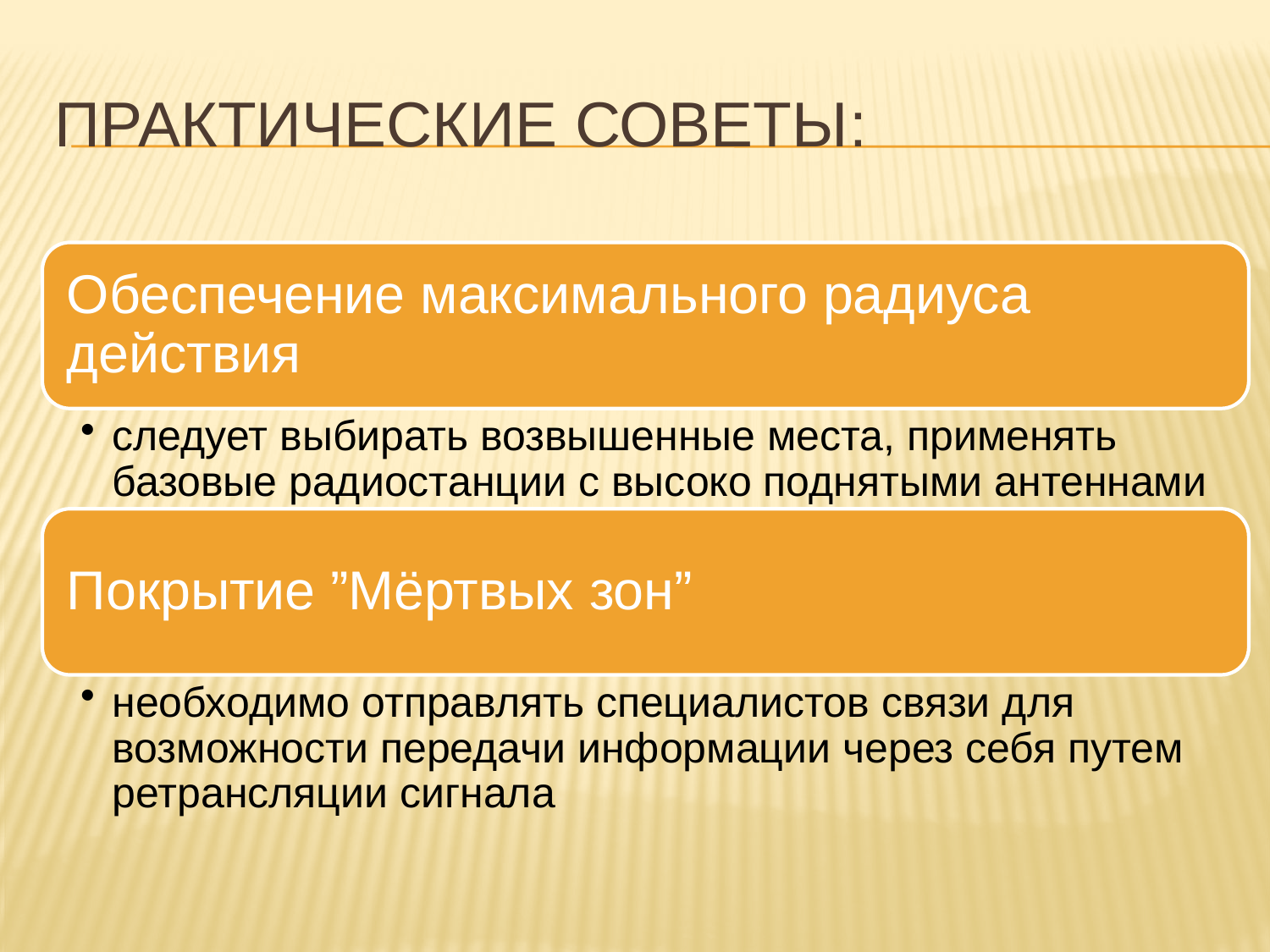

# Практические советы:
Обеспечение максимального радиуса действия
следует выбирать возвышенные места, применять базовые радиостанции с высоко поднятыми антеннами
Покрытие ”Mёртвых зон”
необходимо отправлять специалистов связи для возможности передачи информации через себя путем ретрансляции сигнала